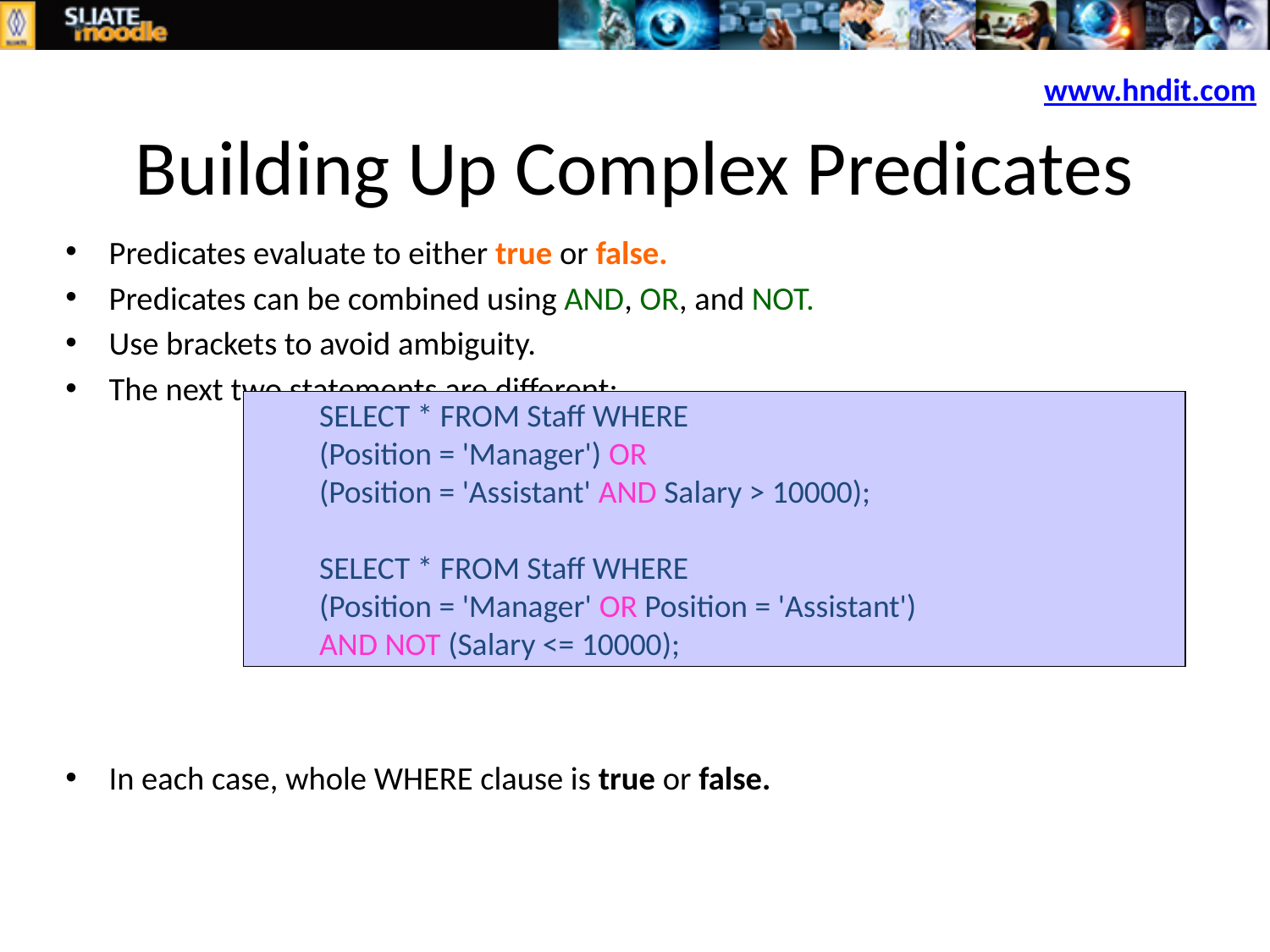

www.hndit.com
# Building Up Complex Predicates

Predicates evaluate to either true or false.
Predicates can be combined using AND, OR, and NOT.
Use brackets to avoid ambiguity.
The next two statements are different:

In each case, whole WHERE clause is true or false.

SELECT * FROM Staff WHERE
(Position = 'Manager') OR
(Position = 'Assistant' AND Salary > 10000);

SELECT * FROM Staff WHERE
(Position = 'Manager' OR Position = 'Assistant')
AND NOT (Salary <= 10000);